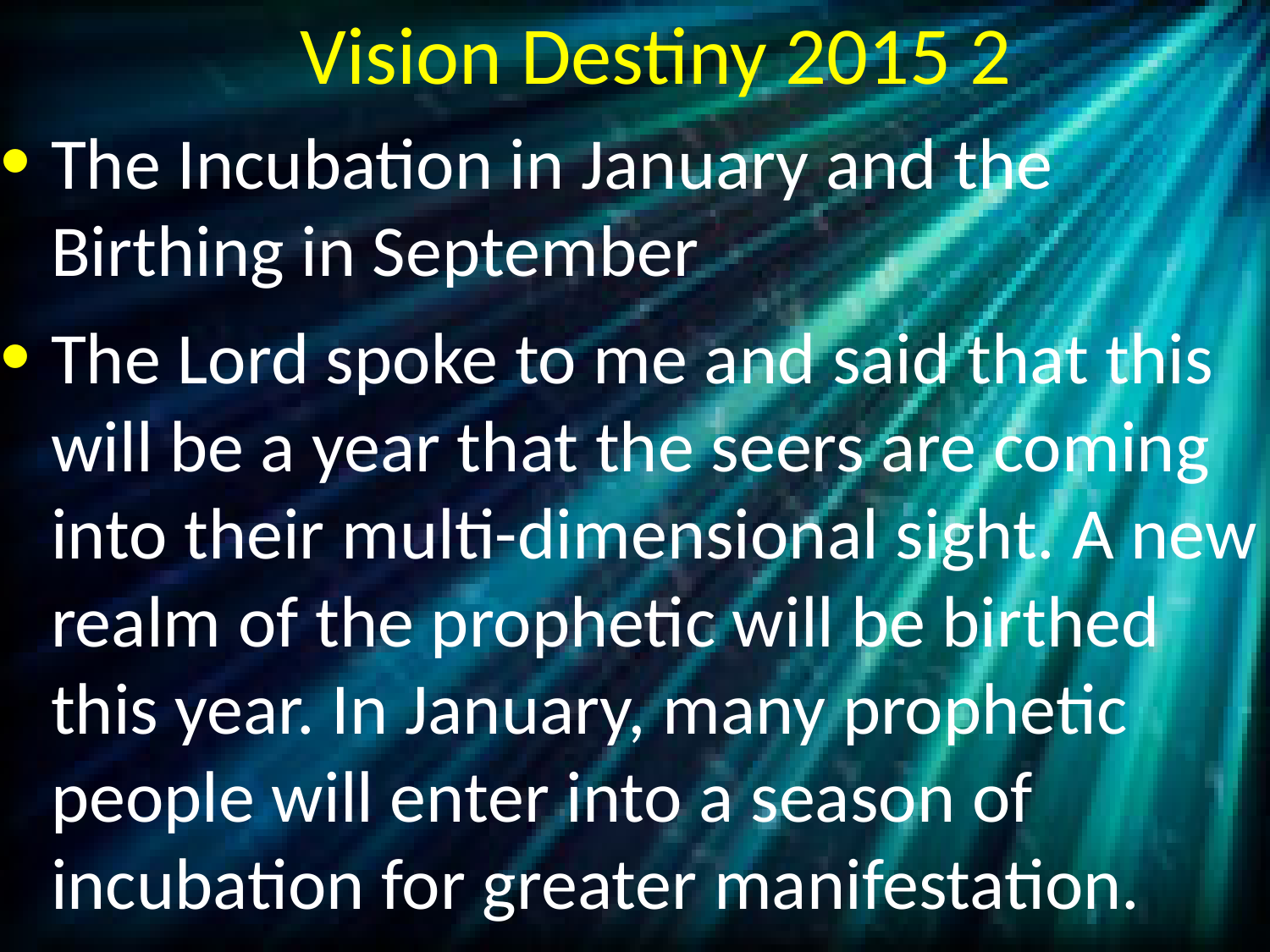

# Vision Destiny 2015 2
The Incubation in January and the Birthing in September
The Lord spoke to me and said that this will be a year that the seers are coming into their multi-dimensional sight. A new realm of the prophetic will be birthed this year. In January, many prophetic people will enter into a season of incubation for greater manifestation.